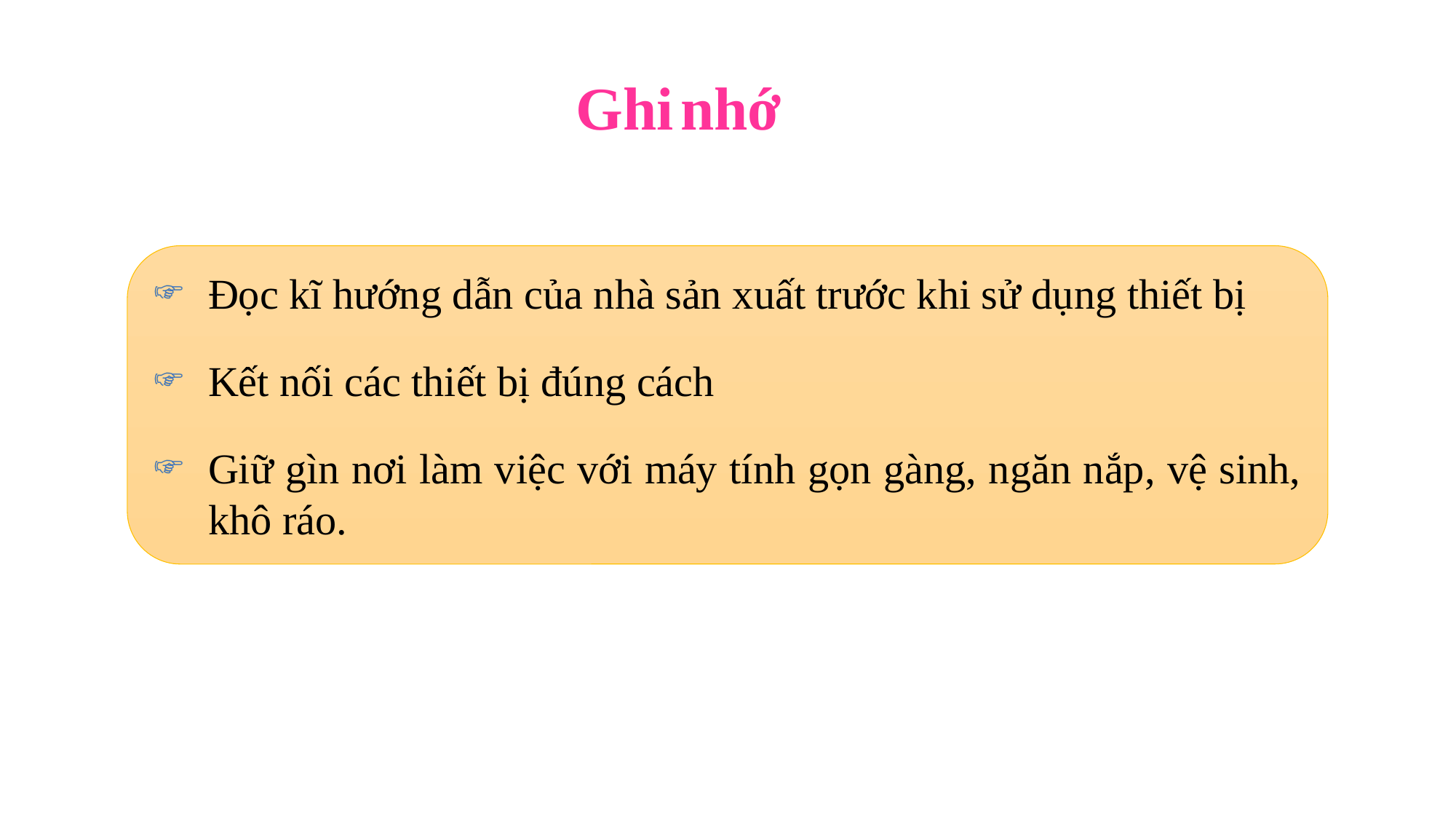

Ghi nhớ
Đọc kĩ hướng dẫn của nhà sản xuất trước khi sử dụng thiết bị
Kết nối các thiết bị đúng cách
Giữ gìn nơi làm việc với máy tính gọn gàng, ngăn nắp, vệ sinh, khô ráo.